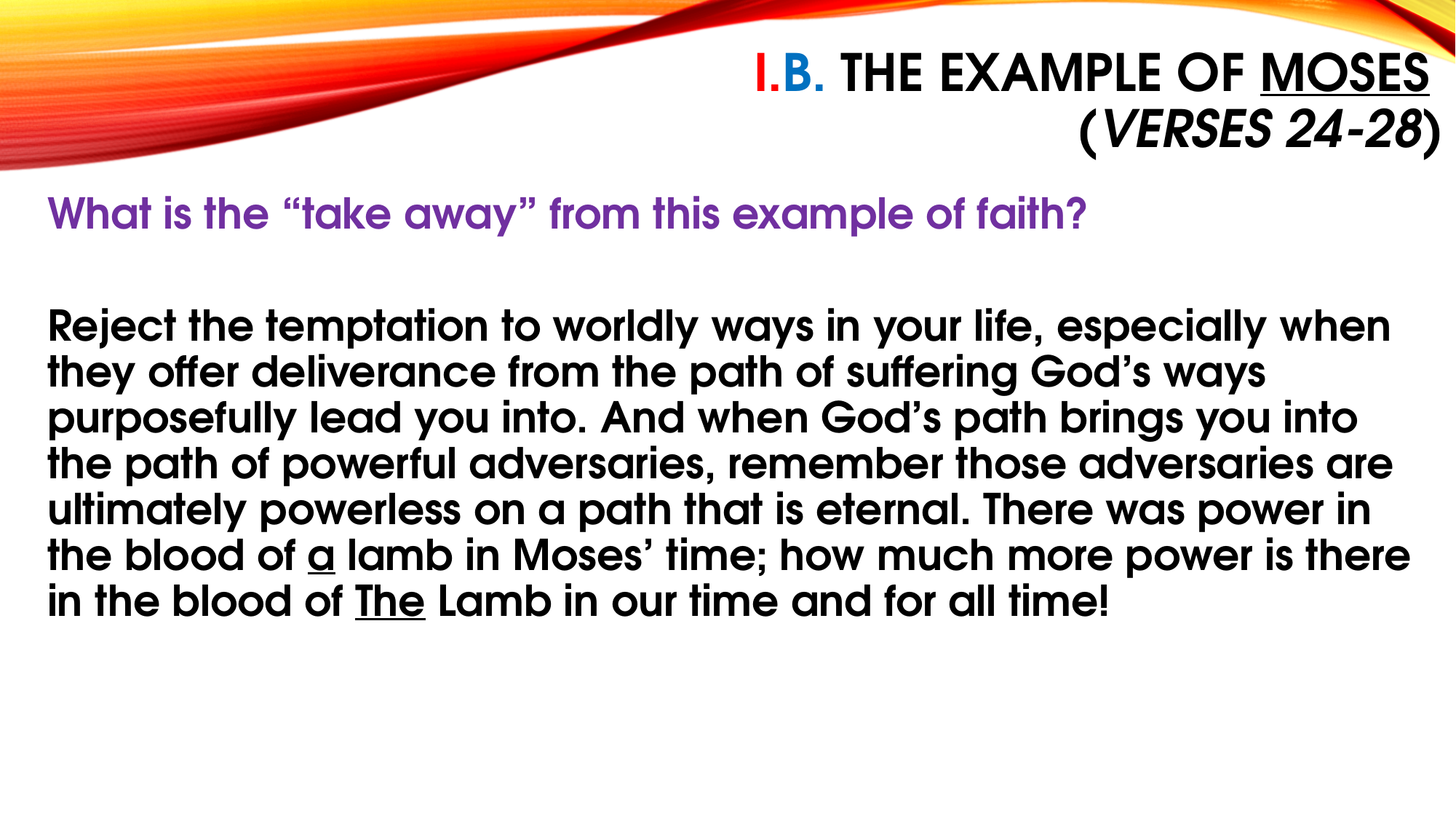

# I.B. The example of Moses (verses 24-28)
What is the “take away” from this example of faith?

Reject the temptation to worldly ways in your life, especially when they offer deliverance from the path of suffering God’s ways purposefully lead you into. And when God’s path brings you into the path of powerful adversaries, remember those adversaries are ultimately powerless on a path that is eternal. There was power in the blood of a lamb in Moses’ time; how much more power is there in the blood of The Lamb in our time and for all time!